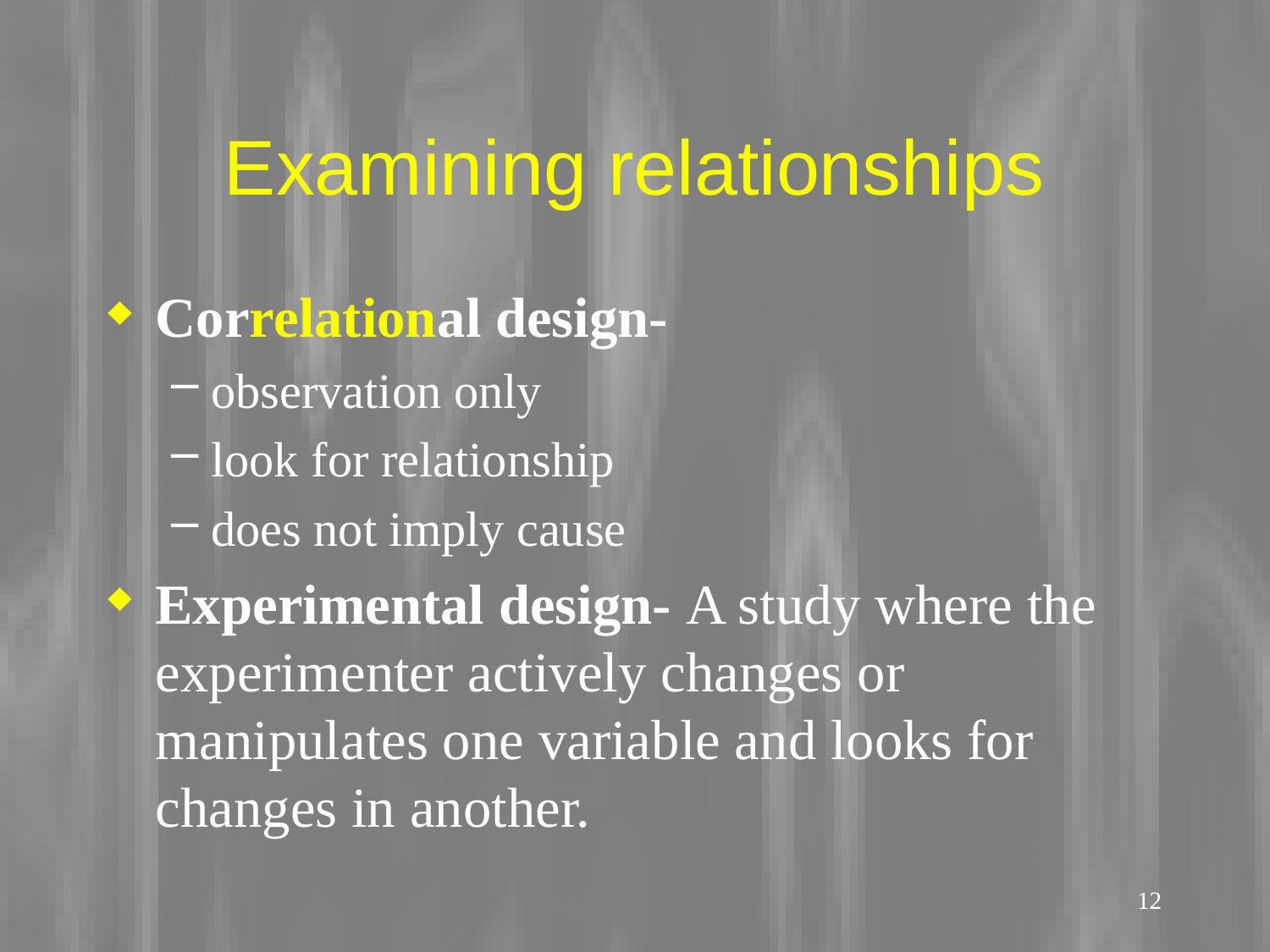

# Examining relationships
Correlational design-
observation only
look for relationship
does not imply cause
Experimental design- A study where the experimenter actively changes or manipulates one variable and looks for changes in another.

12